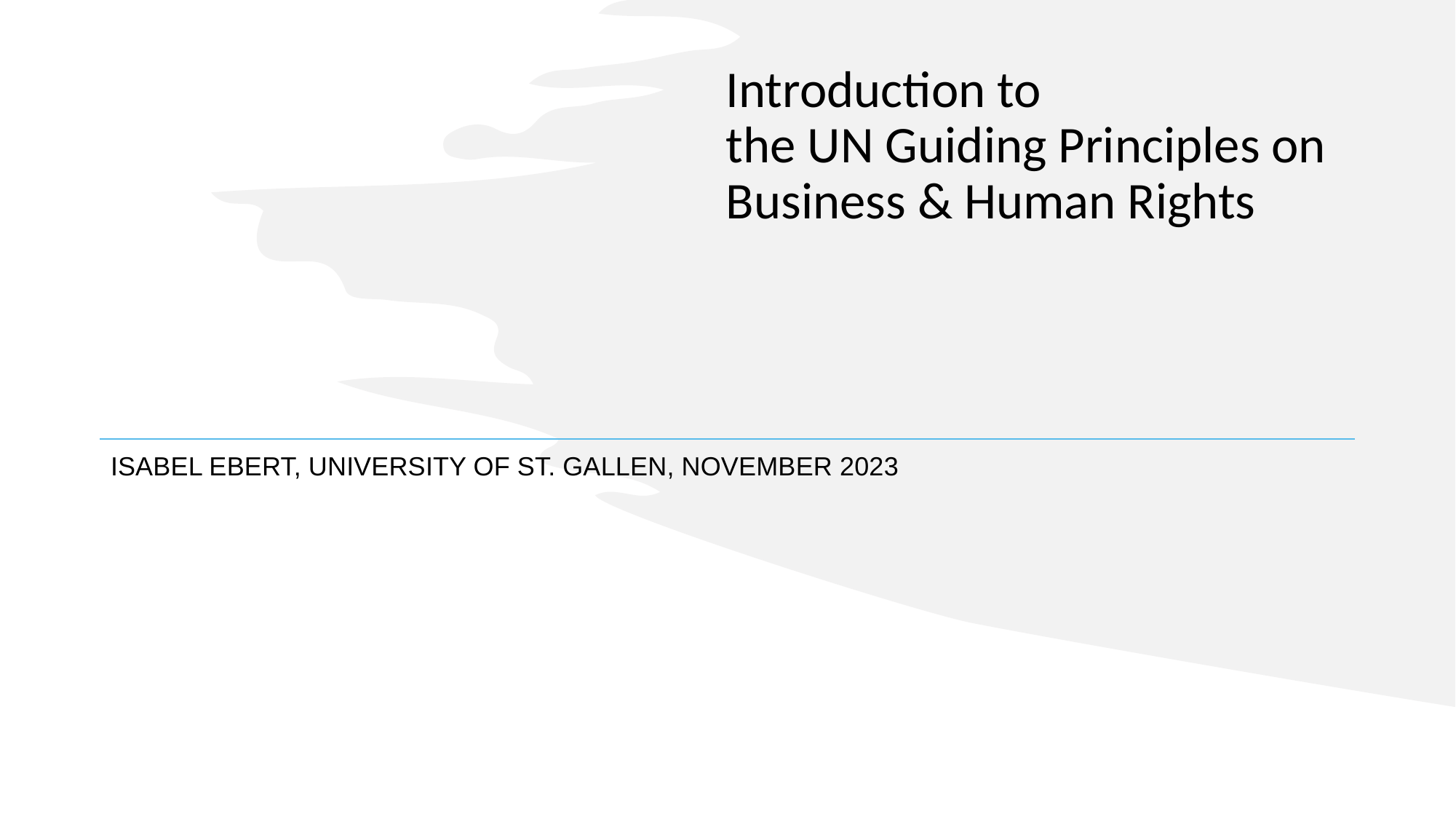

# Introduction to the UN Guiding Principles on Business & Human Rights
Isabel Ebert, University of ST. GAllen, November 2023